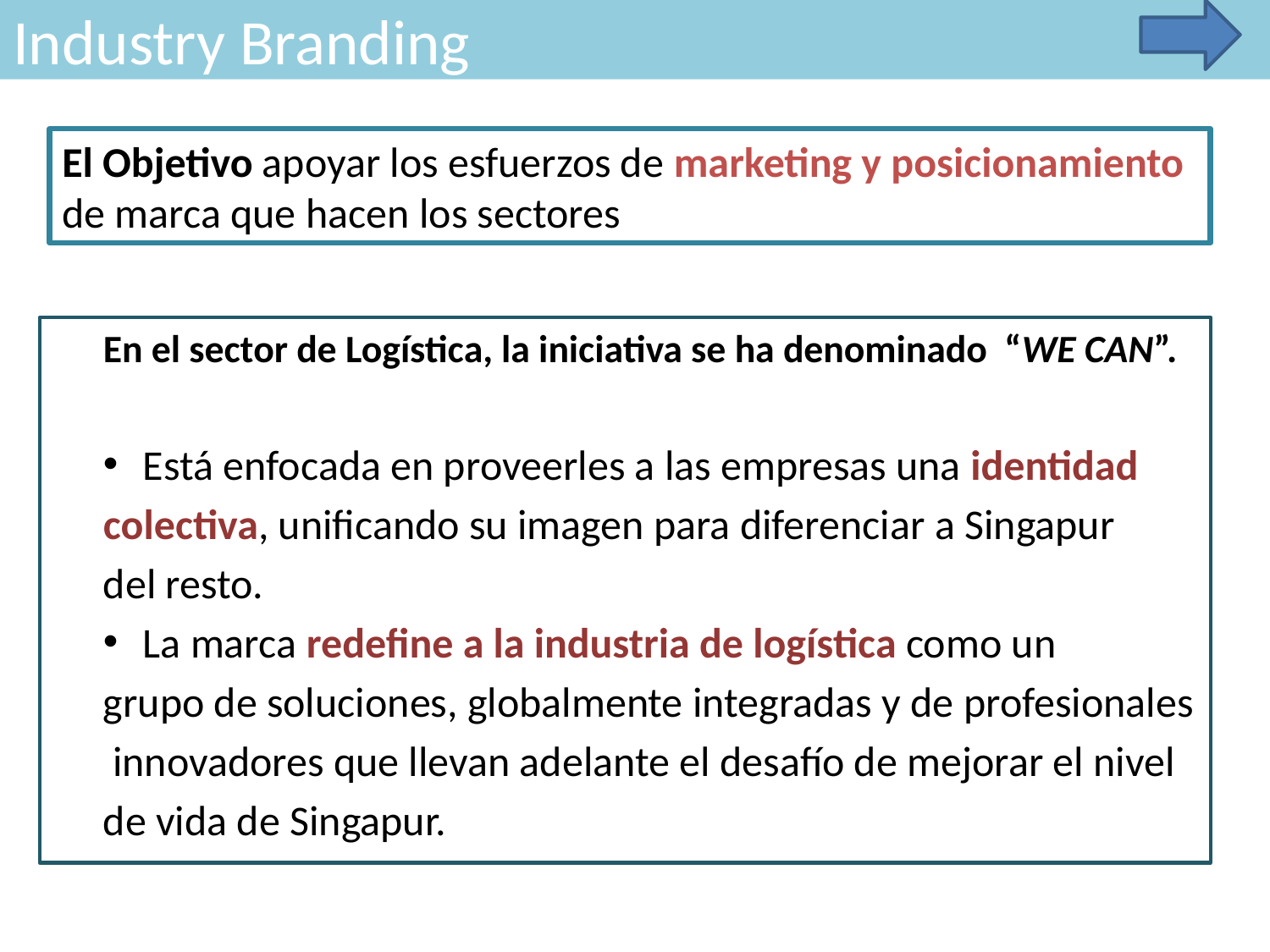

Industry Branding

El Objetivo apoyar los esfuerzos de marketing y posicionamiento de marca que hacen los sectores
En el sector de Logística, la iniciativa se ha denominado  “WE CAN”.

Está enfocada en proveerles a las empresas una identidad
colectiva, unificando su imagen para diferenciar a Singapur
del resto.
La marca redefine a la industria de logística como un
grupo de soluciones, globalmente integradas y de profesionales
 innovadores que llevan adelante el desafío de mejorar el nivel
de vida de Singapur.